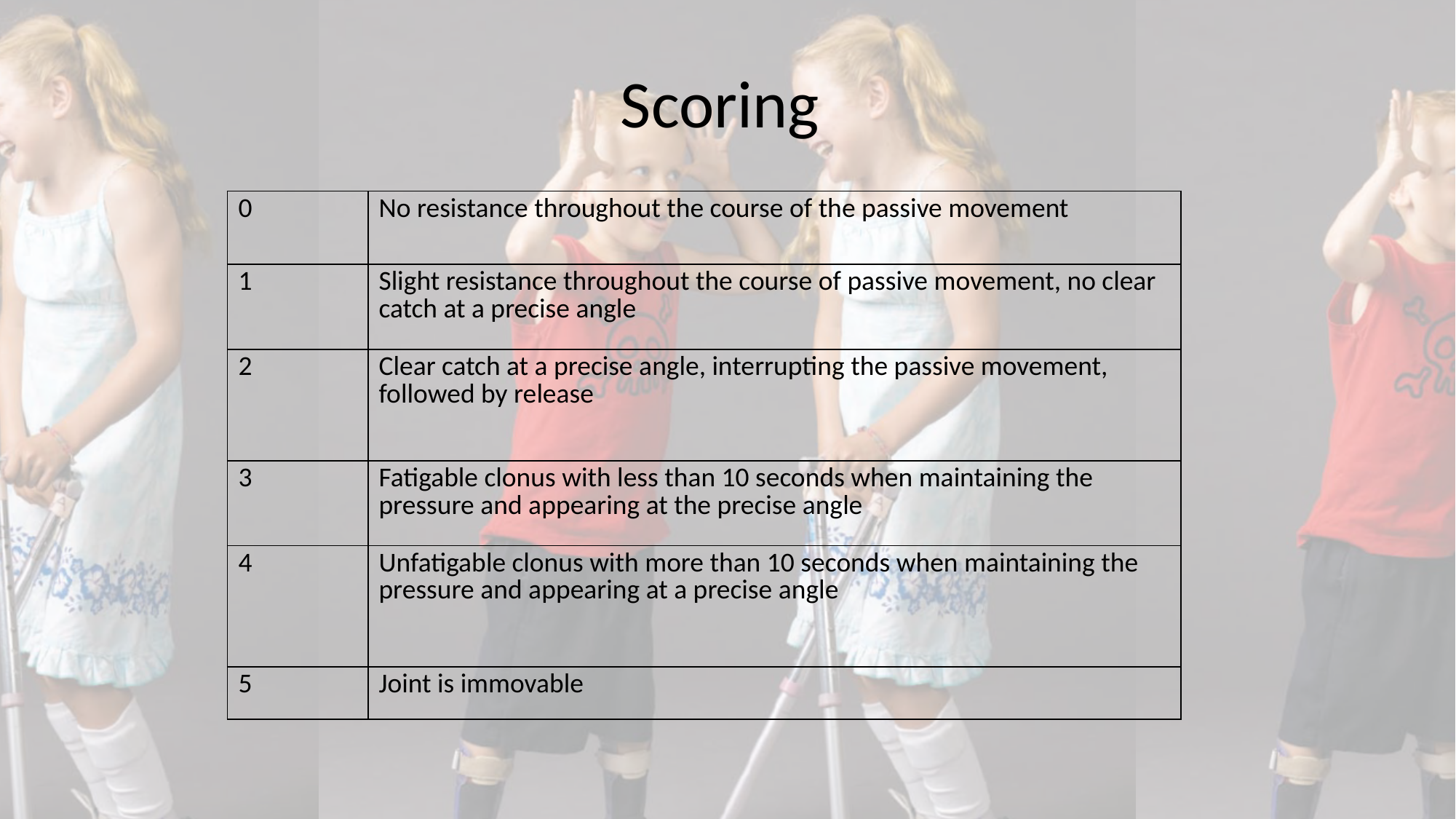

# Scoring
| 0 | No resistance throughout the course of the passive movement |
| --- | --- |
| 1 | Slight resistance throughout the course of passive movement, no clear catch at a precise angle |
| 2 | Clear catch at a precise angle, interrupting the passive movement, followed by release |
| 3 | Fatigable clonus with less than 10 seconds when maintaining the pressure and appearing at the precise angle |
| 4 | Unfatigable clonus with more than 10 seconds when maintaining the pressure and appearing at a precise angle |
| 5 | Joint is immovable |